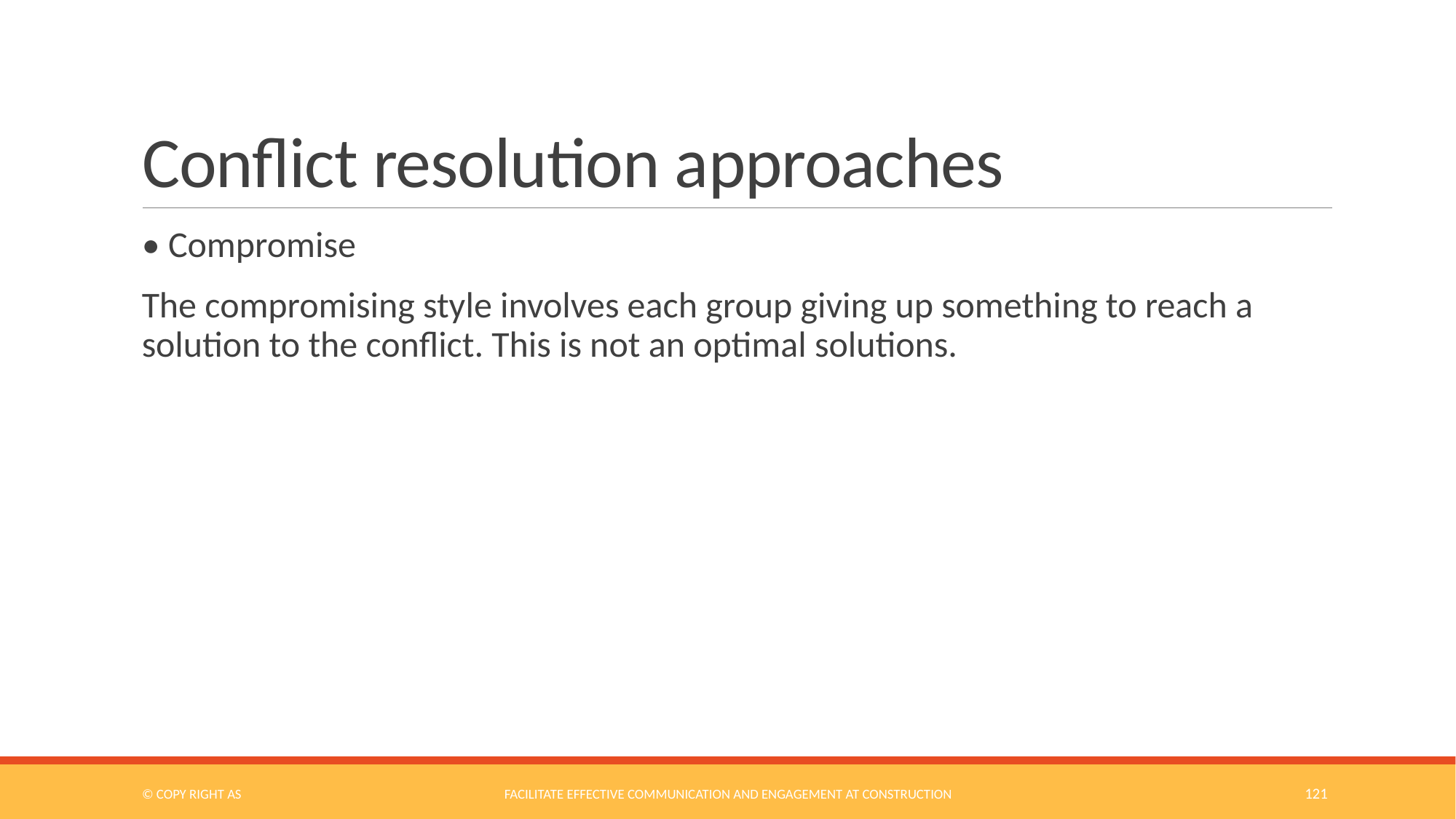

# Conflict resolution approaches
• Compromise
The compromising style involves each group giving up something to reach a solution to the conflict. This is not an optimal solutions.
© COPY RIGHT AS
Facilitate Effective Communication and Engagement at Construction
121